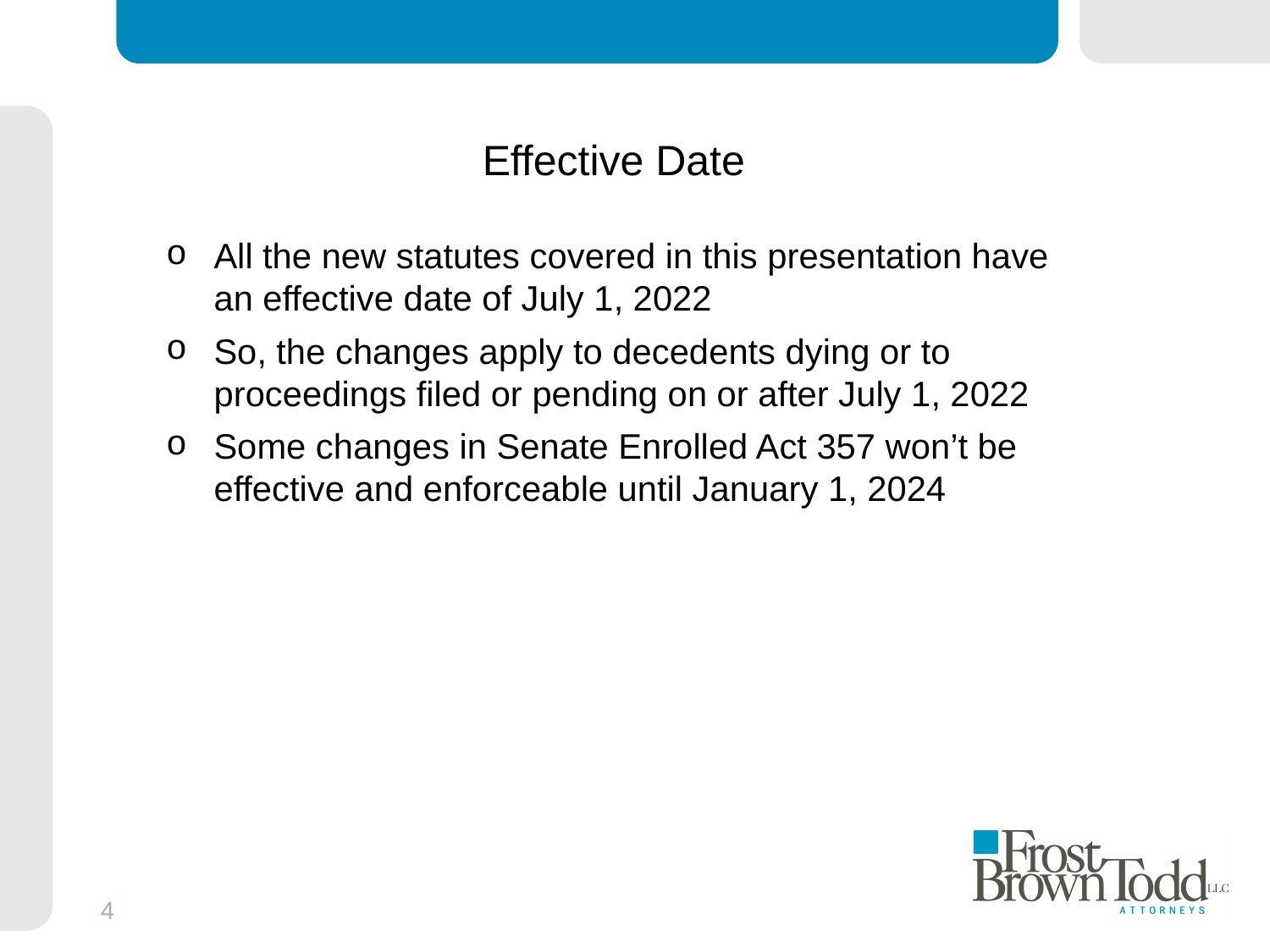

# Effective Date
All the new statutes covered in this presentation have an effective date of July 1, 2022
So, the changes apply to decedents dying or to proceedings filed or pending on or after July 1, 2022
Some changes in Senate Enrolled Act 357 won’t be effective and enforceable until January 1, 2024
4